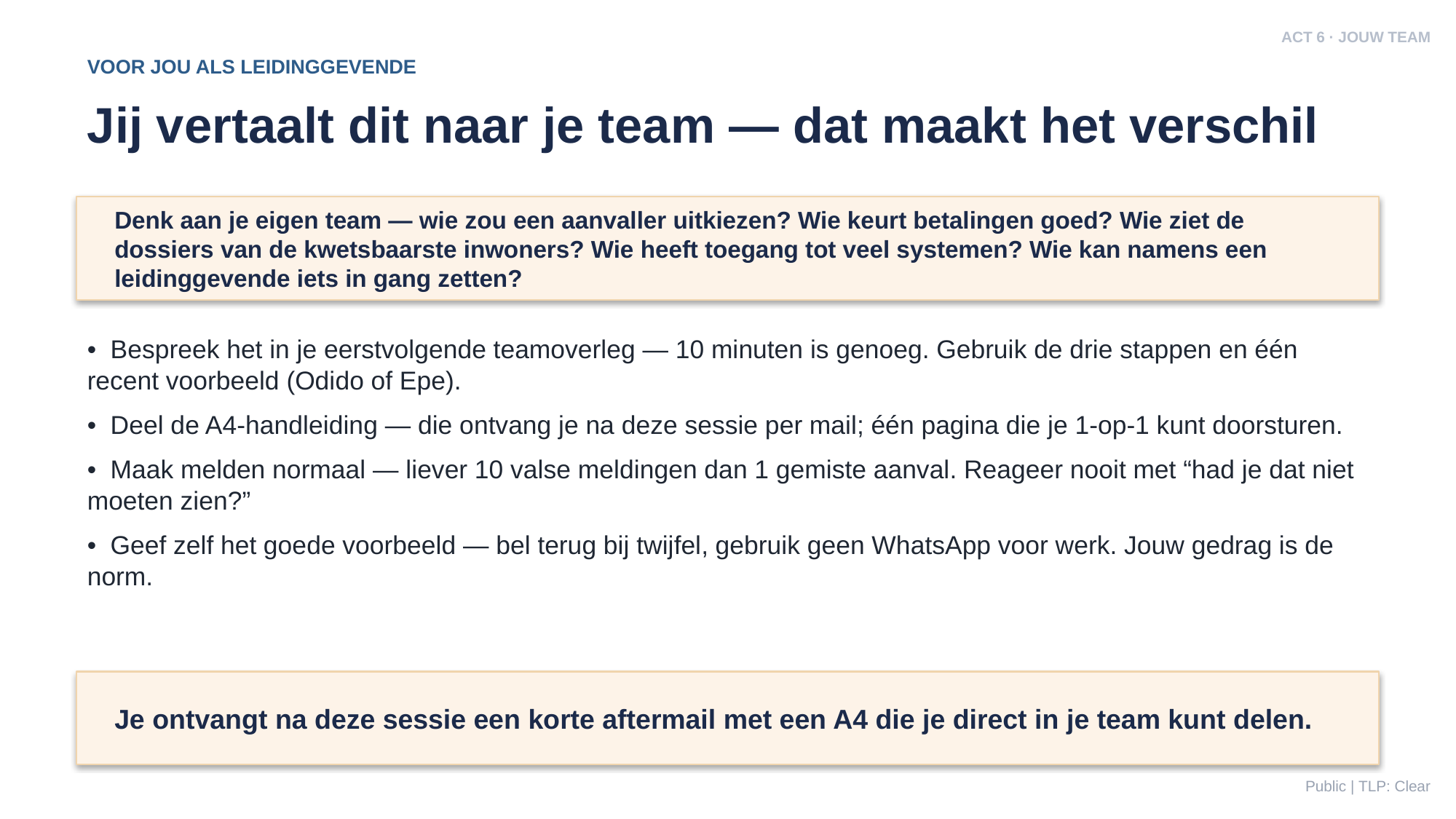

ACT 6 · JOUW TEAM
VOOR JOU ALS LEIDINGGEVENDE
Jij vertaalt dit naar je team — dat maakt het verschil

Denk aan je eigen team — wie zou een aanvaller uitkiezen? Wie keurt betalingen goed? Wie ziet de dossiers van de kwetsbaarste inwoners? Wie heeft toegang tot veel systemen? Wie kan namens een leidinggevende iets in gang zetten?
•  Bespreek het in je eerstvolgende teamoverleg — 10 minuten is genoeg. Gebruik de drie stappen en één recent voorbeeld (Odido of Epe).
•  Deel de A4-handleiding — die ontvang je na deze sessie per mail; één pagina die je 1-op-1 kunt doorsturen.
•  Maak melden normaal — liever 10 valse meldingen dan 1 gemiste aanval. Reageer nooit met “had je dat niet moeten zien?”
•  Geef zelf het goede voorbeeld — bel terug bij twijfel, gebruik geen WhatsApp voor werk. Jouw gedrag is de norm.

Je ontvangt na deze sessie een korte aftermail met een A4 die je direct in je team kunt delen.
Public | TLP: Clear